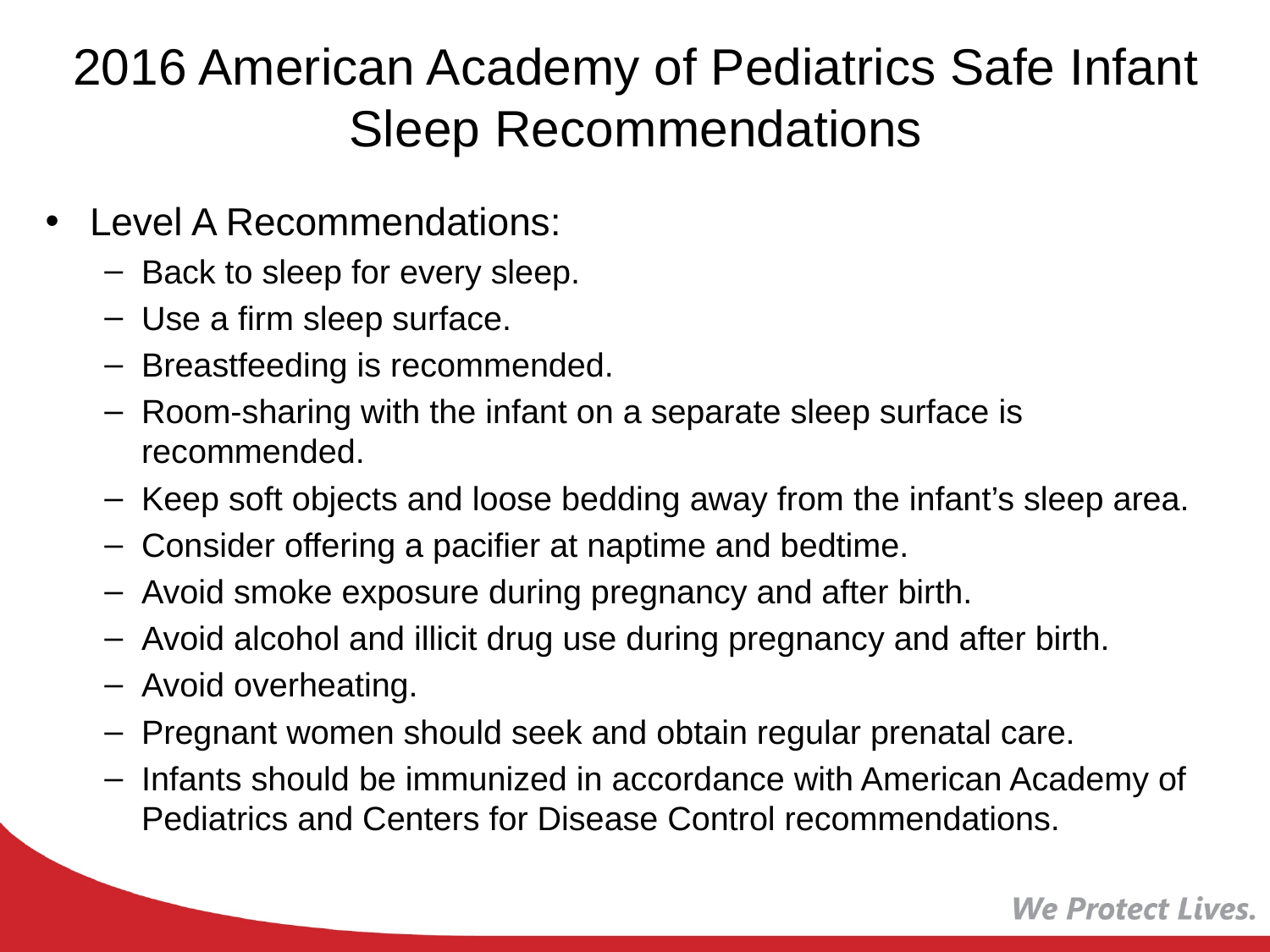

# 2016 American Academy of Pediatrics Safe Infant Sleep Recommendations
Level A Recommendations:
Back to sleep for every sleep.
Use a firm sleep surface.
Breastfeeding is recommended.
Room-sharing with the infant on a separate sleep surface is recommended.
Keep soft objects and loose bedding away from the infant’s sleep area.
Consider offering a pacifier at naptime and bedtime.
Avoid smoke exposure during pregnancy and after birth.
Avoid alcohol and illicit drug use during pregnancy and after birth.
Avoid overheating.
Pregnant women should seek and obtain regular prenatal care.
Infants should be immunized in accordance with American Academy of Pediatrics and Centers for Disease Control recommendations.